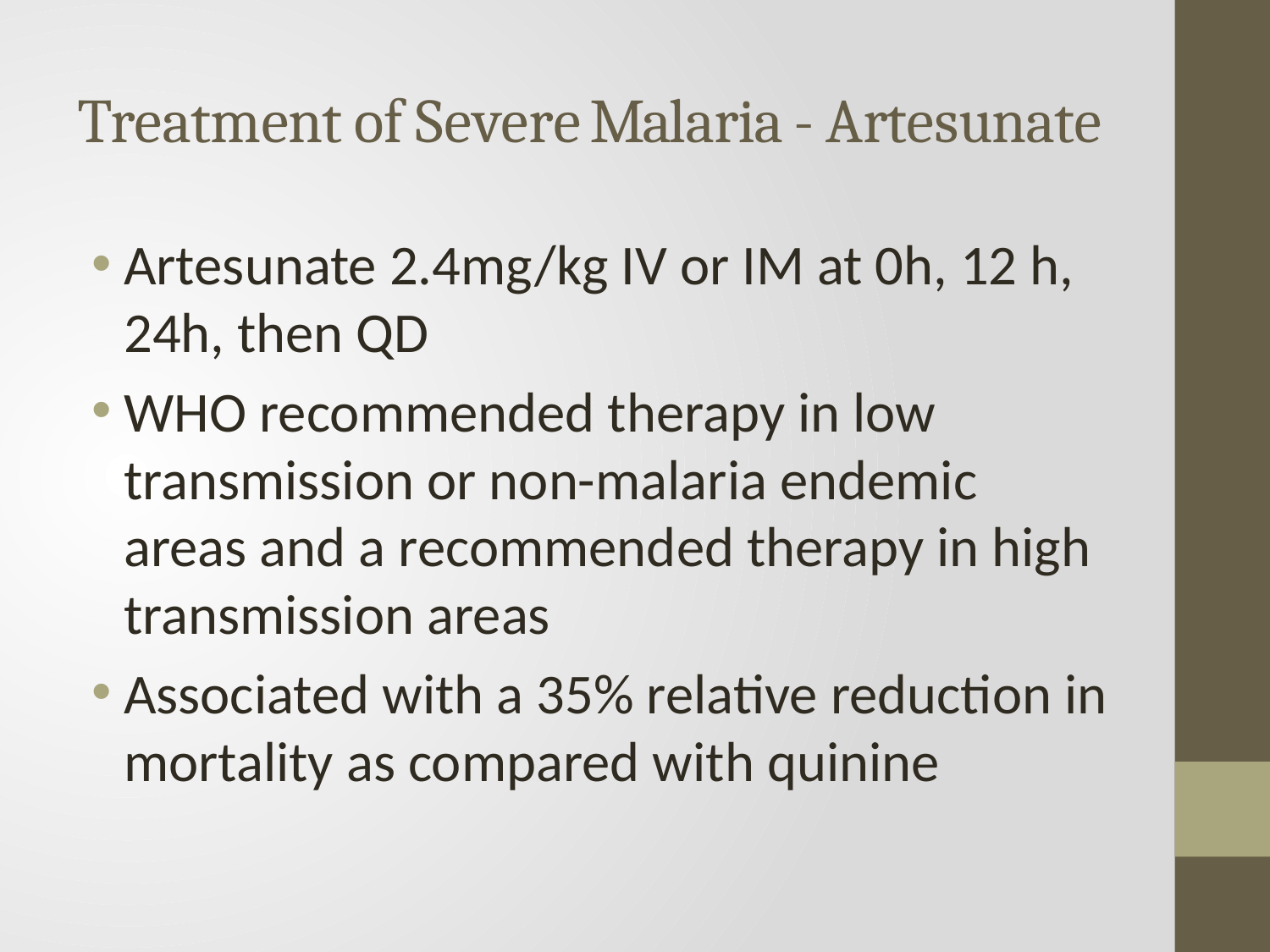

# Treatment of Severe Malaria - Artesunate
Artesunate 2.4mg/kg IV or IM at 0h, 12 h, 24h, then QD
WHO recommended therapy in low transmission or non-malaria endemic areas and a recommended therapy in high transmission areas
Associated with a 35% relative reduction in mortality as compared with quinine